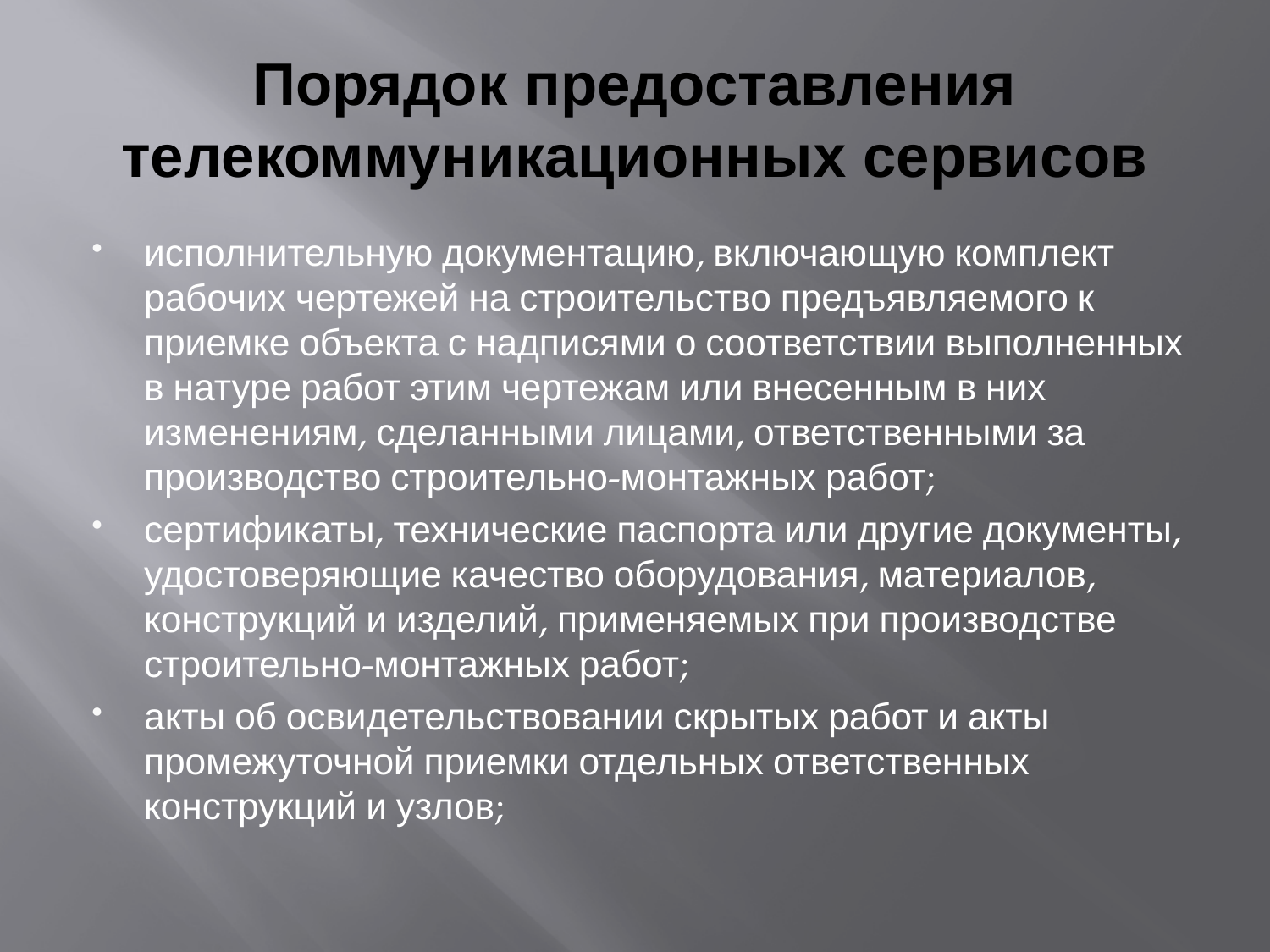

# Порядок предоставления телекоммуникационных сервисов
исполнительную документацию, включающую комплект рабочих чертежей на строительство предъявляемого к приемке объекта с надписями о соответствии выполненных в натуре работ этим чертежам или внесенным в них изменениям, сделанными лицами, ответственными за производство строительно-монтажных работ;
сертификаты, технические паспорта или другие документы, удостоверяющие качество оборудования, материалов, конструкций и изделий, применяемых при производстве строительно-монтажных работ;
акты об освидетельствовании скрытых работ и акты промежуточной приемки отдельных ответственных конструкций и узлов;